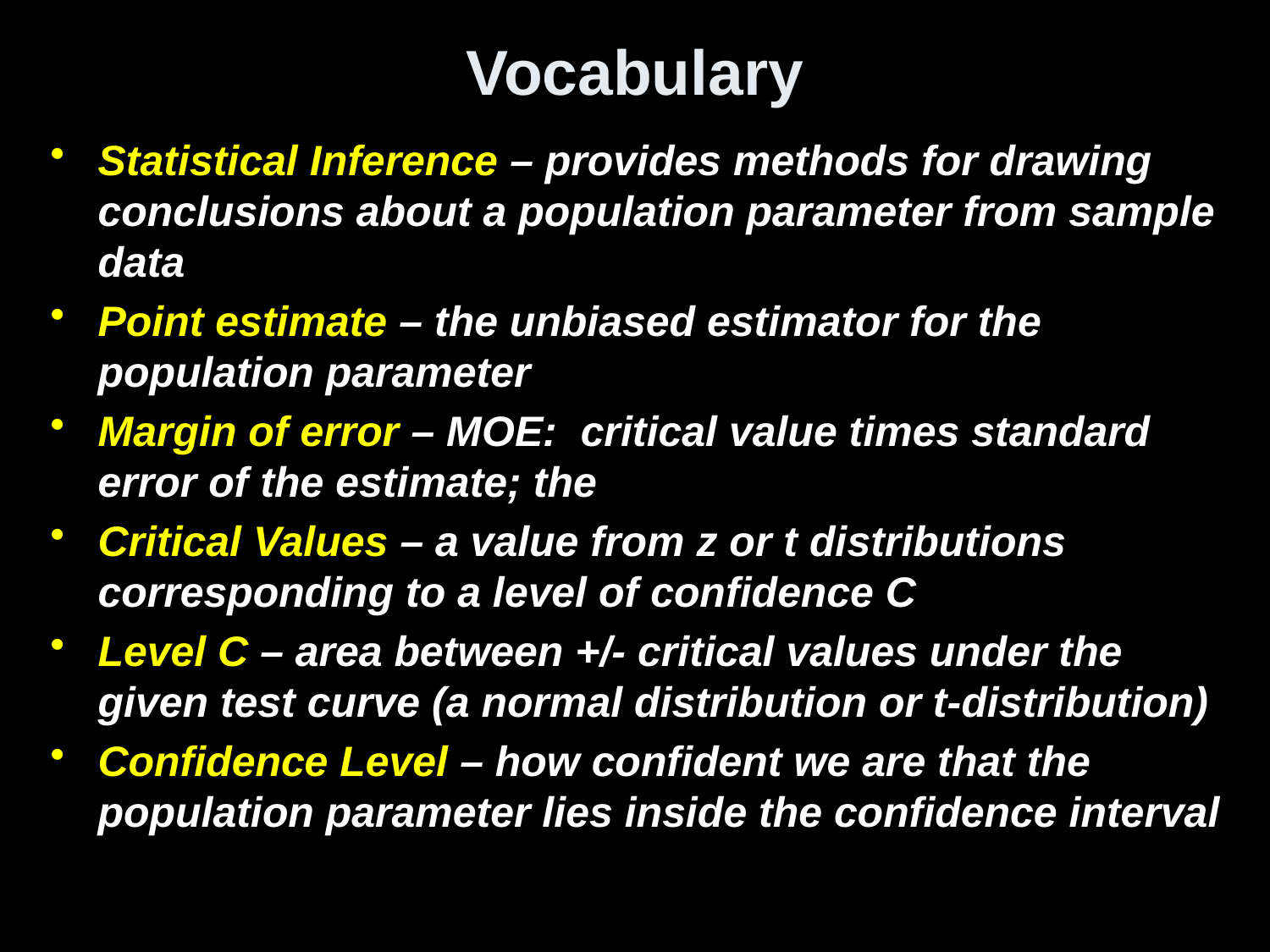

# Vocabulary
Statistical Inference – provides methods for drawing conclusions about a population parameter from sample data
Point estimate – the unbiased estimator for the population parameter
Margin of error – MOE:  critical value times standard error of the estimate; the
Critical Values – a value from z or t distributions corresponding to a level of confidence C
Level C – area between +/- critical values under the given test curve (a normal distribution or t-distribution)
Confidence Level – how confident we are that the population parameter lies inside the confidence interval